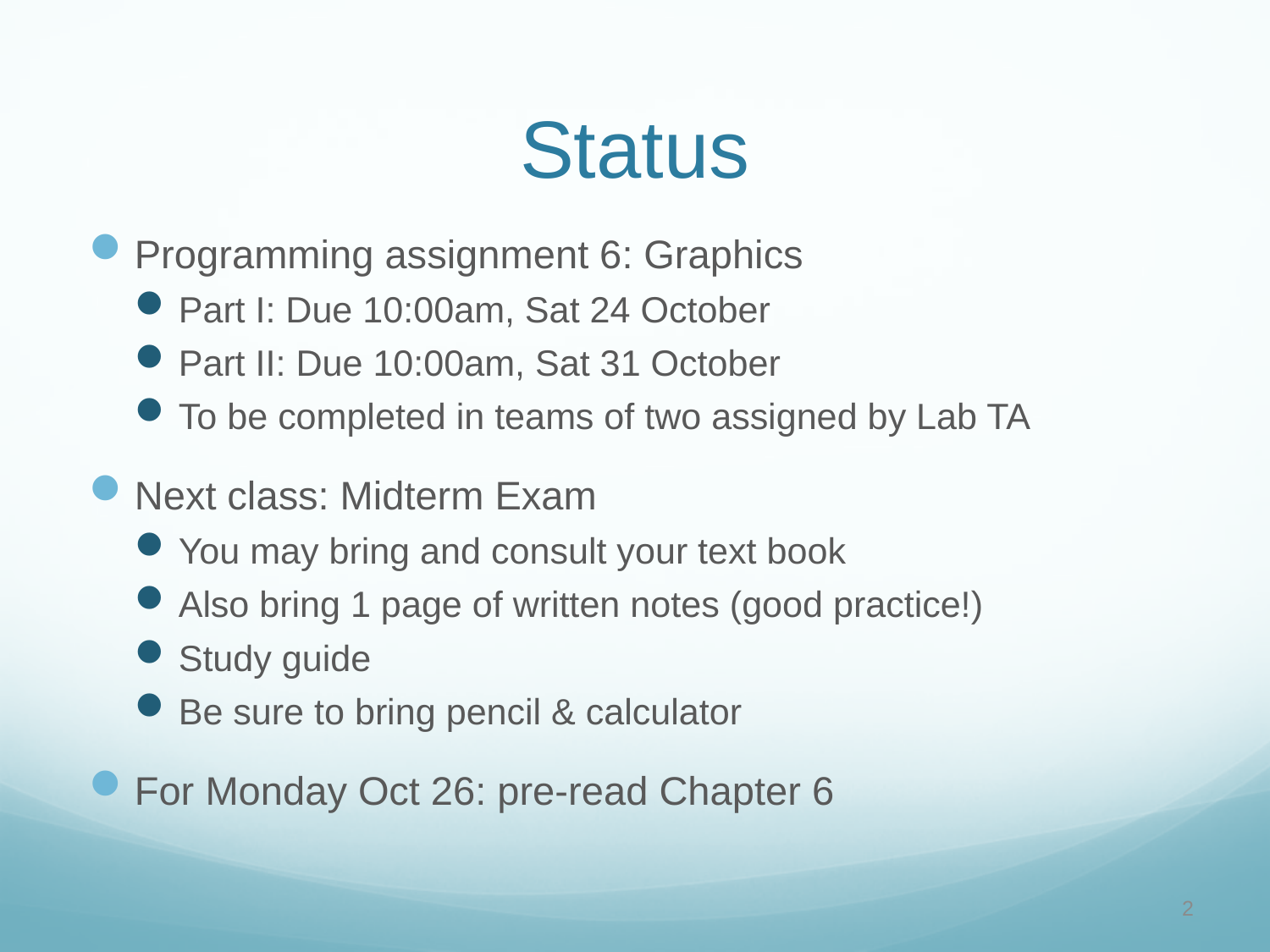

# Status
Programming assignment 6: Graphics
Part I: Due 10:00am, Sat 24 October
Part II: Due 10:00am, Sat 31 October
To be completed in teams of two assigned by Lab TA
Next class: Midterm Exam
You may bring and consult your text book
Also bring 1 page of written notes (good practice!)
Study guide
Be sure to bring pencil & calculator
For Monday Oct 26: pre-read Chapter 6
2